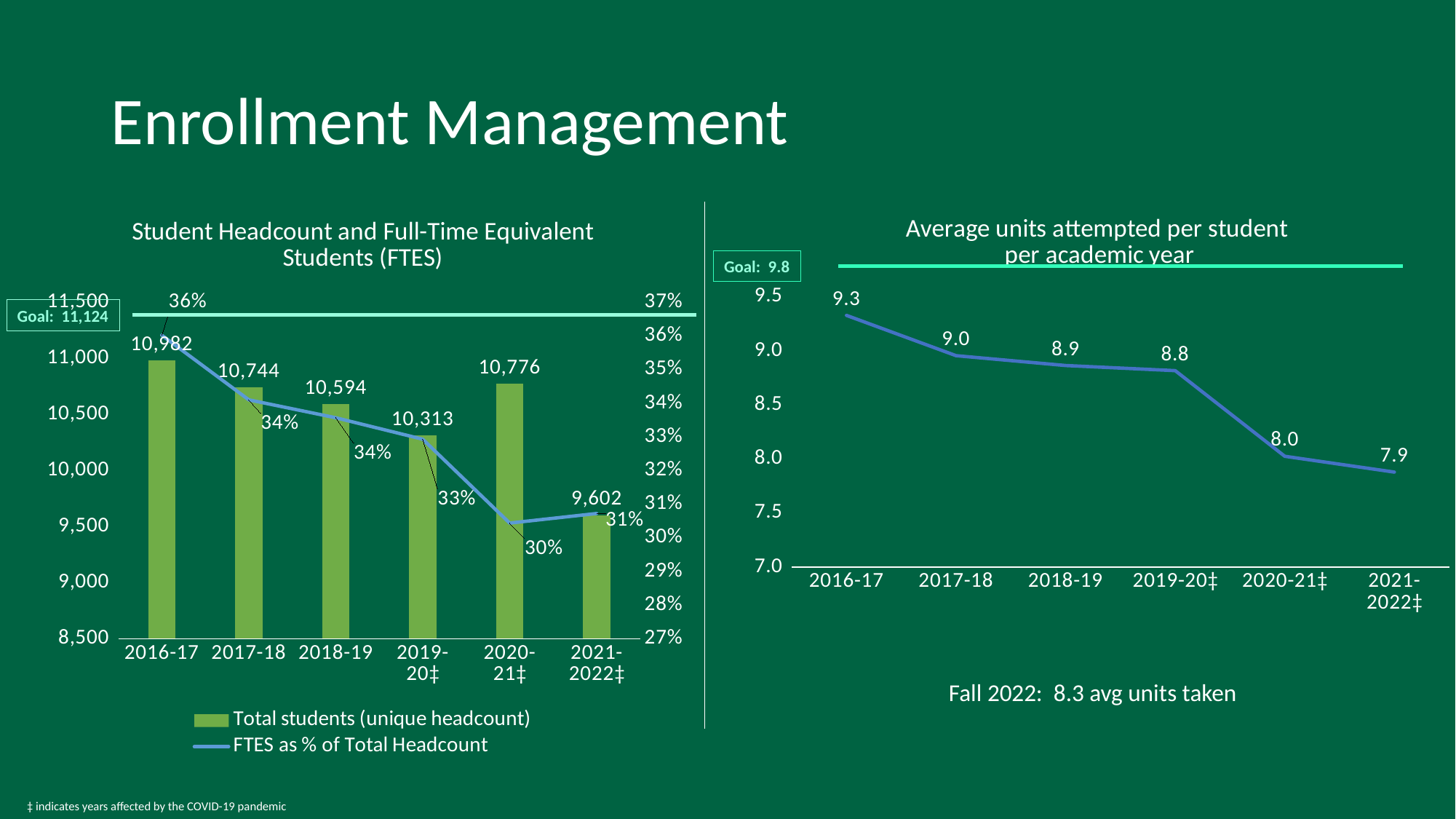

# Enrollment Management

### Chart: Student Headcount and Full-Time Equivalent Students (FTES)

| Category | Total students (unique headcount) | FTES as % of Total Headcount |
|---|---|---|
| 2016-17 | 10982.0 | 0.3602398834456383 |
| 2017-18 | 10744.0 | 0.341042032762473 |
| 2018-19 | 10594.0 | 0.3357078157447612 |
| 2019-20‡ | 10313.0 | 0.3293302336856395 |
| 2020-21‡ | 10776.0 | 0.3043793986636971 |
| 2021-2022‡ | 9602.0 | 0.30722766090397835 |

### Chart: Average units attempted per student
per academic year

| Category | Average units attempted per student per academic year |
|---|---|
| 2016-17 | 9.32931160080131 |
| 2017-18 | 8.9566269545793 |
| 2018-19 | 8.8655370964697 |
| 2019-20‡ | 8.81828759817706 |
| 2020-21‡ | 8.02589086859688 |
| 2021-2022‡ | 7.87981670485316 |
Goal:  9.8
Goal:  11,124
Fall 2022:  8.3 avg units taken
‡ indicates years affected by the COVID-19 pandemic